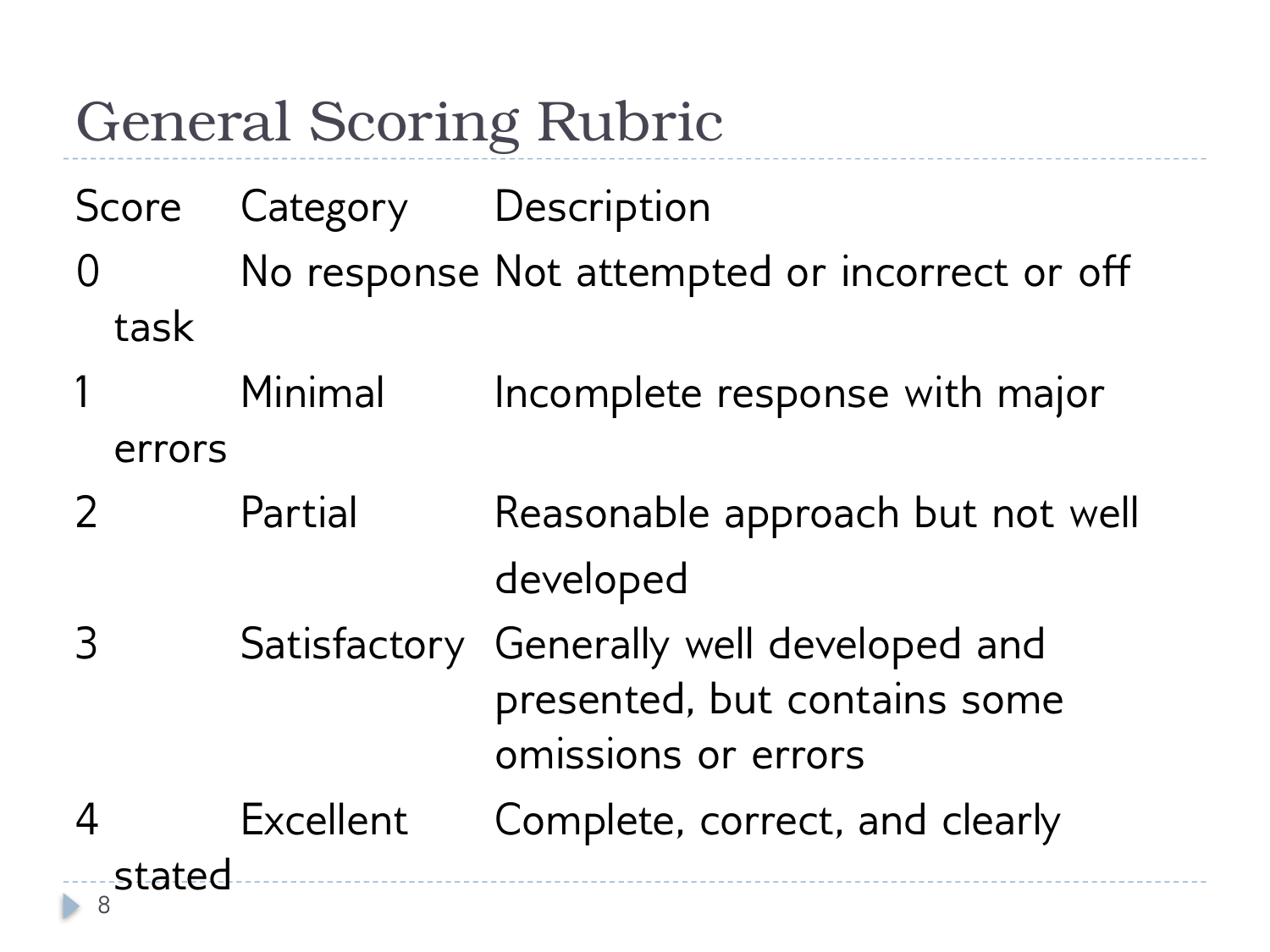

# General Scoring Rubric
Score	Category	Description
0		No response	Not attempted or incorrect or off task
1		Minimal	Incomplete response with major errors
2		Partial		Reasonable approach but not well
 				developed
3		Satisfactory	Generally well developed and 				presented, but contains some 				omissions or errors
4		Excellent	Complete, correct, and clearly stated
8